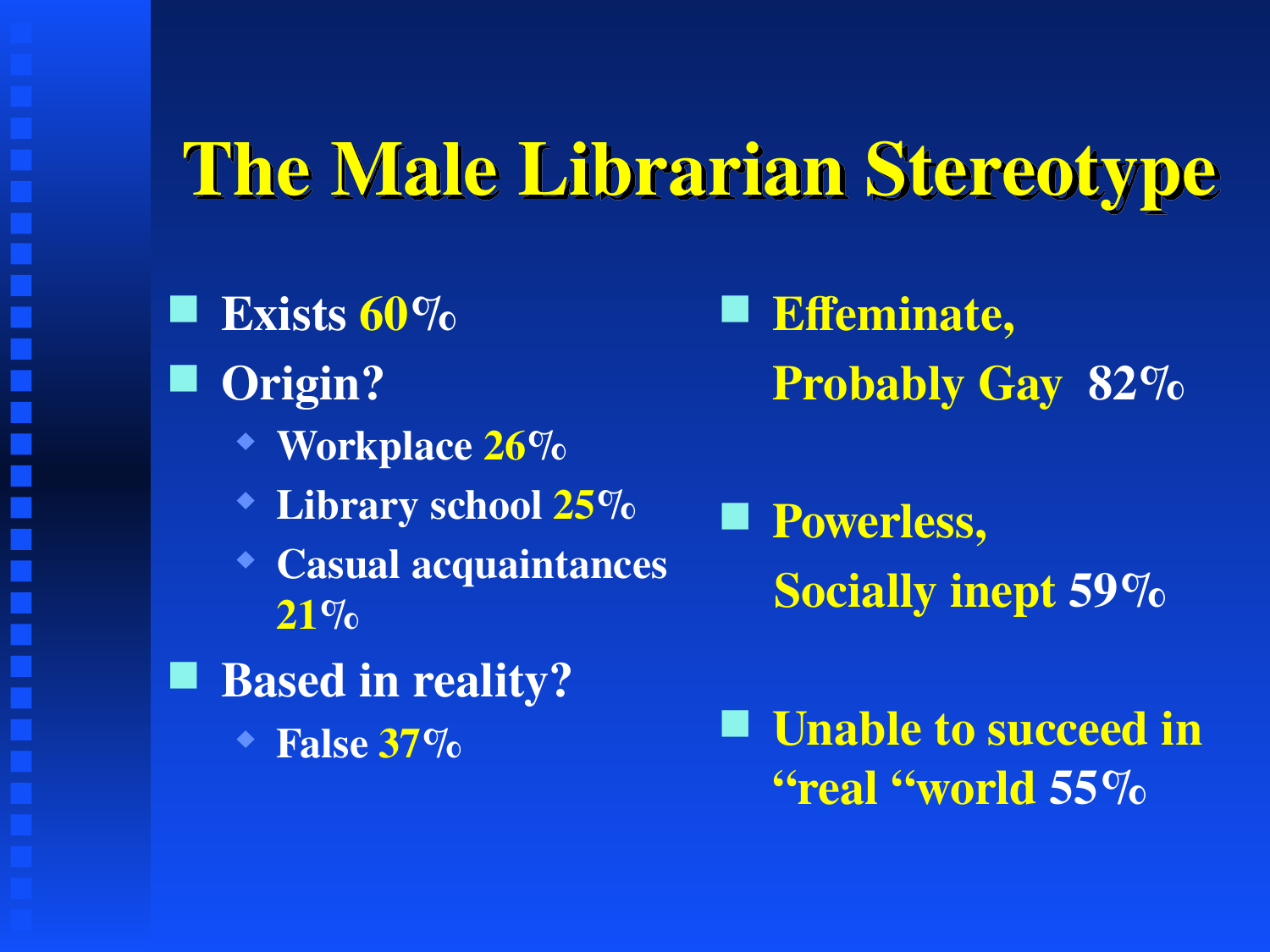

# The Male Librarian Stereotype
Exists 60%
Origin?
Workplace 26%
Library school 25%
Casual acquaintances 21%
Based in reality?
False 37%
Effeminate,
	Probably Gay  82%

Powerless,
    Socially inept 59%

Unable to succeed in “real “world 55%